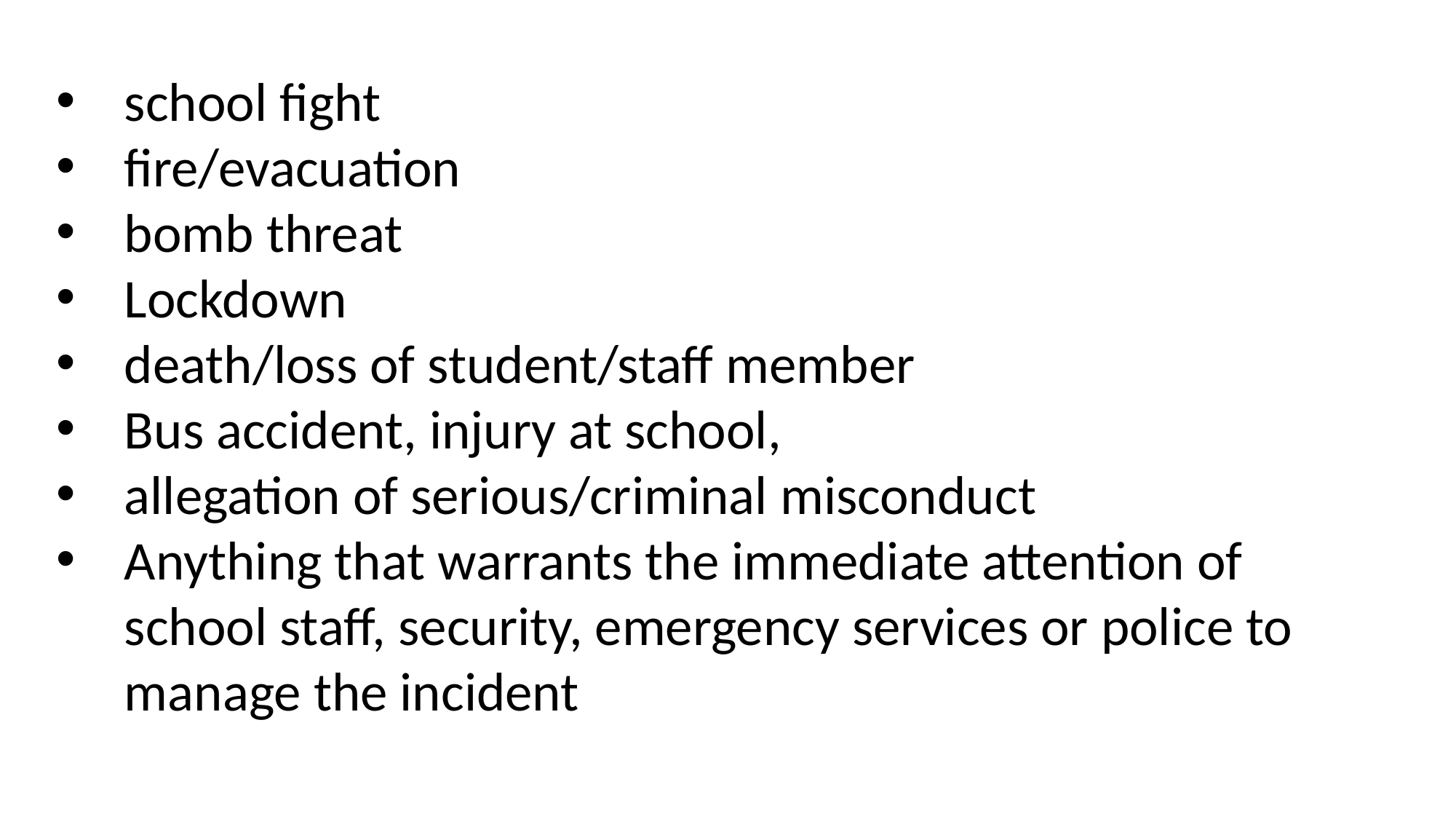

school fight
fire/evacuation
bomb threat
Lockdown
death/loss of student/staff member
Bus accident, injury at school,
allegation of serious/criminal misconduct
Anything that warrants the immediate attention of school staff, security, emergency services or police to manage the incident